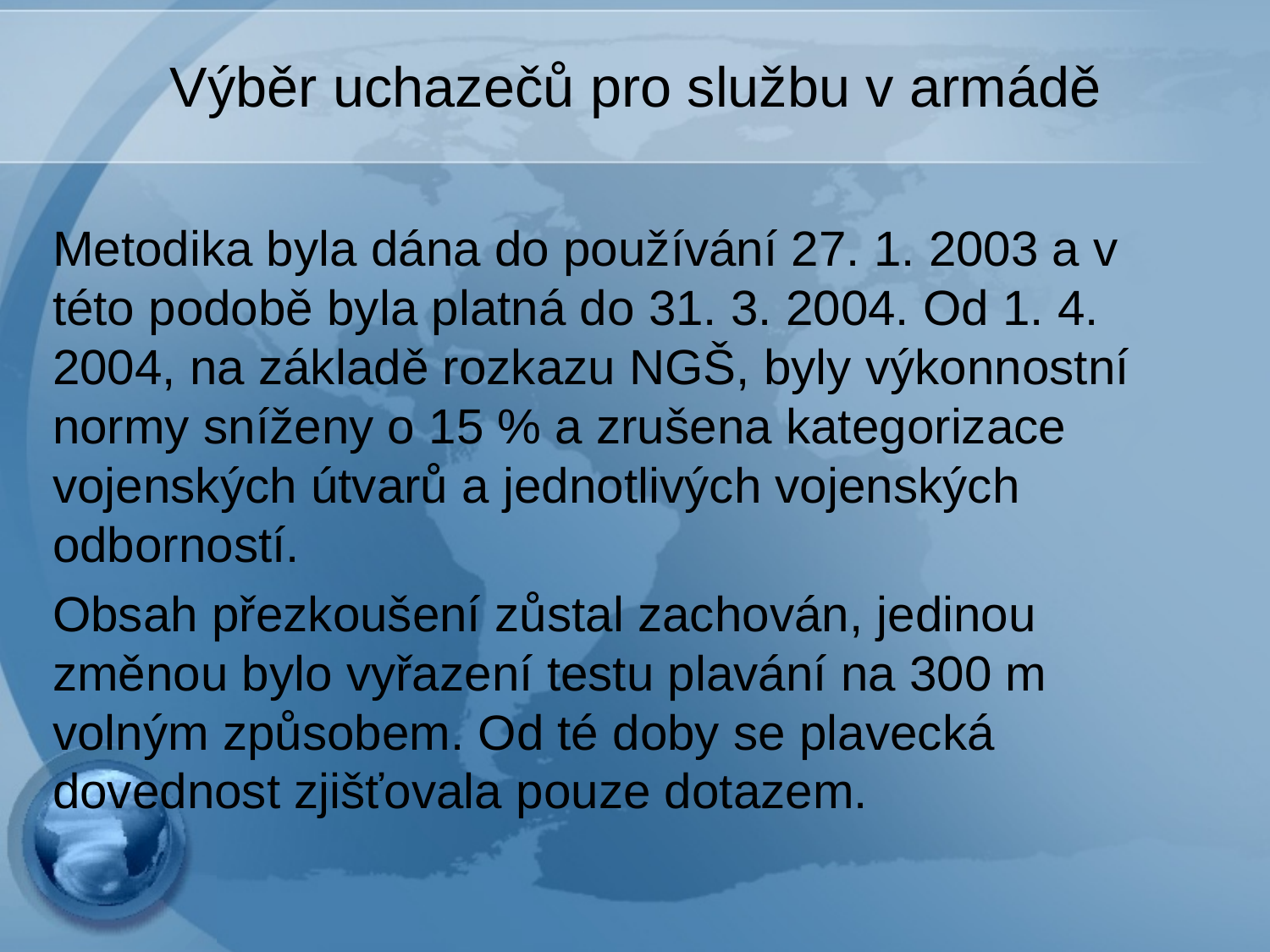

# Výběr uchazečů pro službu v armádě
Metodika byla dána do používání 27. 1. 2003 a v této podobě byla platná do 31. 3. 2004. Od 1. 4. 2004, na základě rozkazu NGŠ, byly výkonnostní normy sníženy o 15 % a zrušena kategorizace vojenských útvarů a jednotlivých vojenských odborností.
Obsah přezkoušení zůstal zachován, jedinou změnou bylo vyřazení testu plavání na 300 m volným způsobem. Od té doby se plavecká dovednost zjišťovala pouze dotazem.